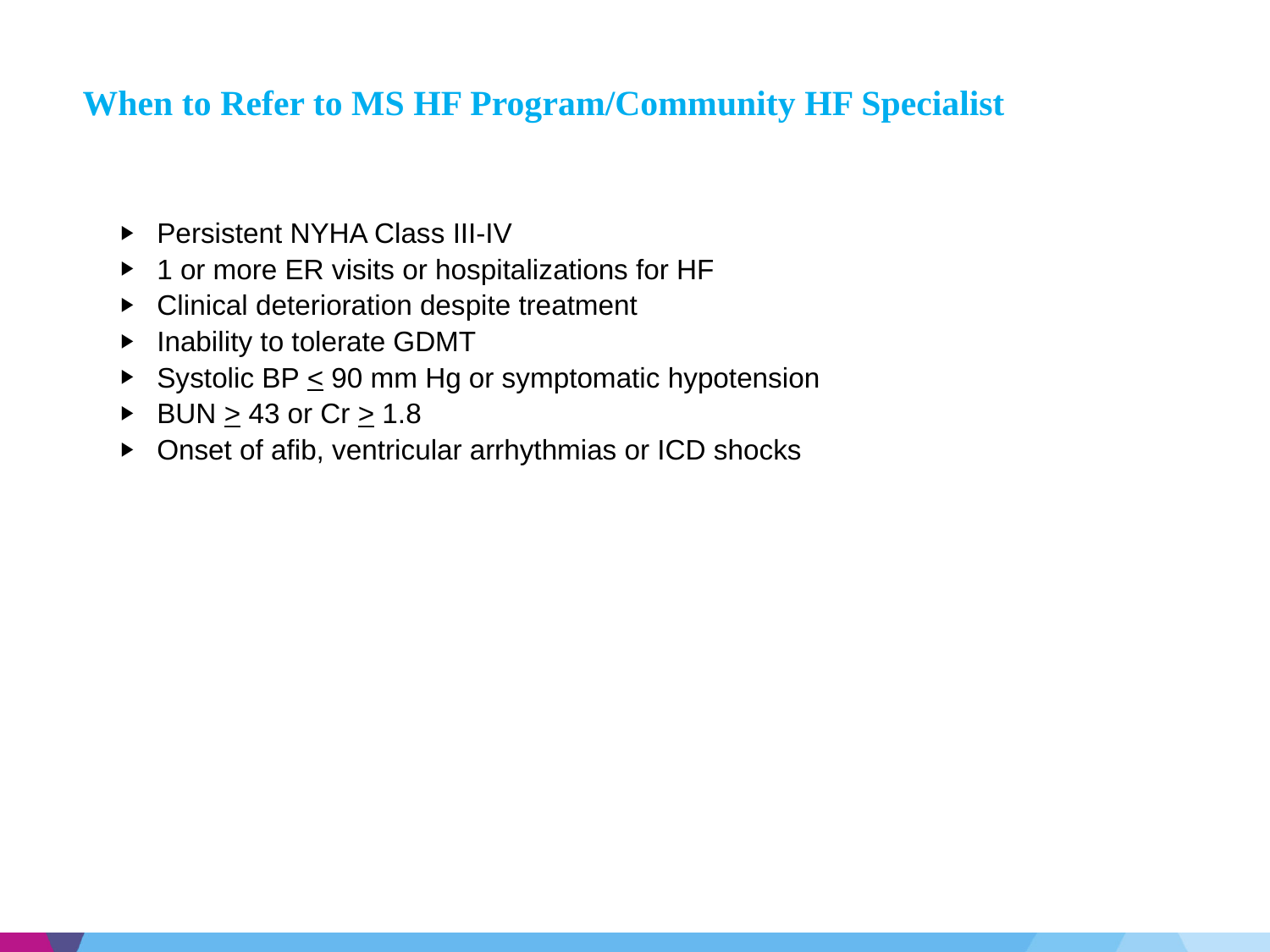

# When to Refer to MS HF Program/Community HF Specialist
Persistent NYHA Class III-IV
1 or more ER visits or hospitalizations for HF
Clinical deterioration despite treatment
Inability to tolerate GDMT
Systolic BP < 90 mm Hg or symptomatic hypotension
BUN > 43 or Cr > 1.8
Onset of afib, ventricular arrhythmias or ICD shocks